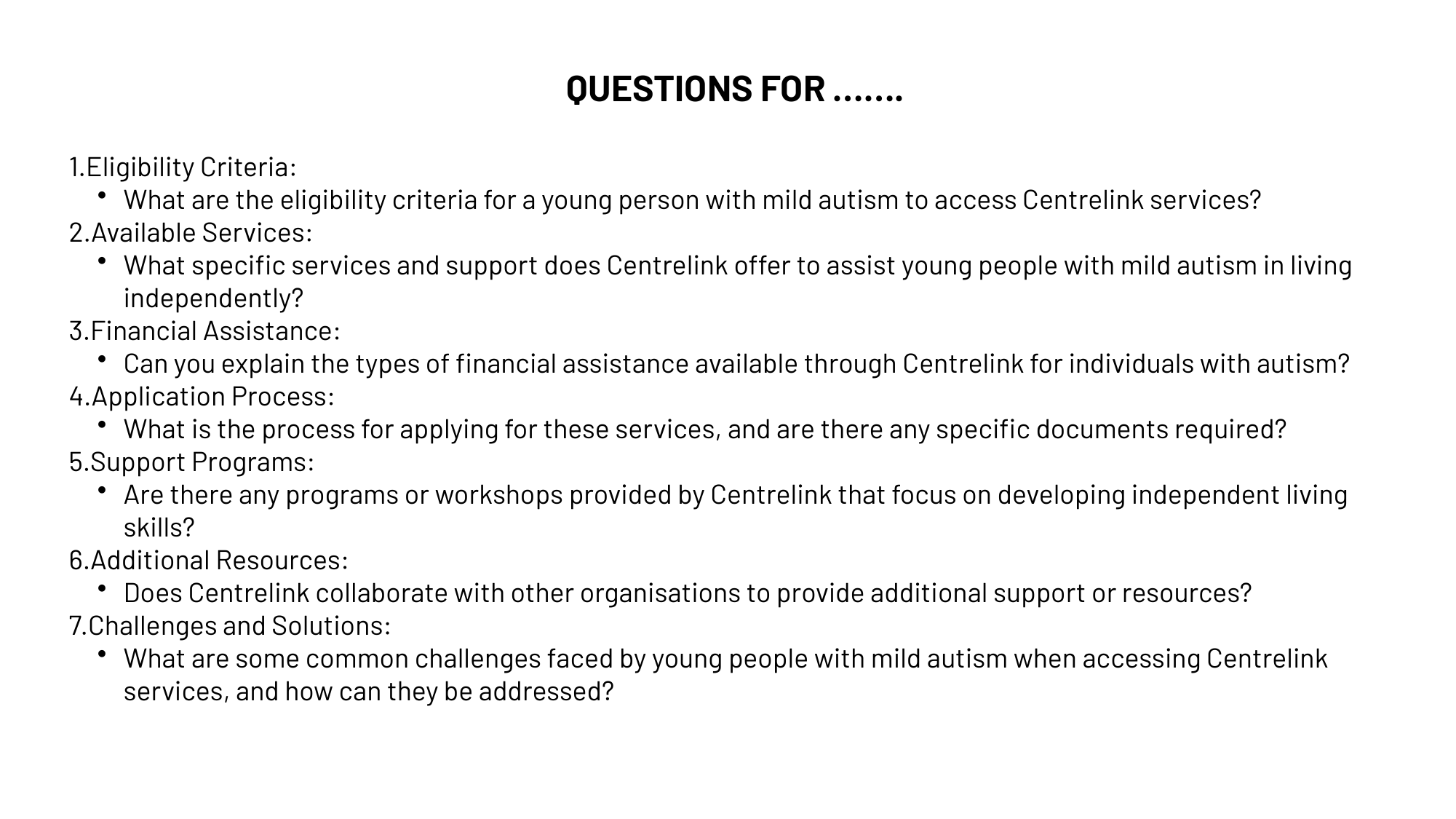

QUESTIONS FOR …….
Eligibility Criteria:
What are the eligibility criteria for a young person with mild autism to access Centrelink services?
Available Services:
What specific services and support does Centrelink offer to assist young people with mild autism in living independently?
Financial Assistance:
Can you explain the types of financial assistance available through Centrelink for individuals with autism?
Application Process:
What is the process for applying for these services, and are there any specific documents required?
Support Programs:
Are there any programs or workshops provided by Centrelink that focus on developing independent living skills?
Additional Resources:
Does Centrelink collaborate with other organisations to provide additional support or resources?
Challenges and Solutions:
What are some common challenges faced by young people with mild autism when accessing Centrelink services, and how can they be addressed?